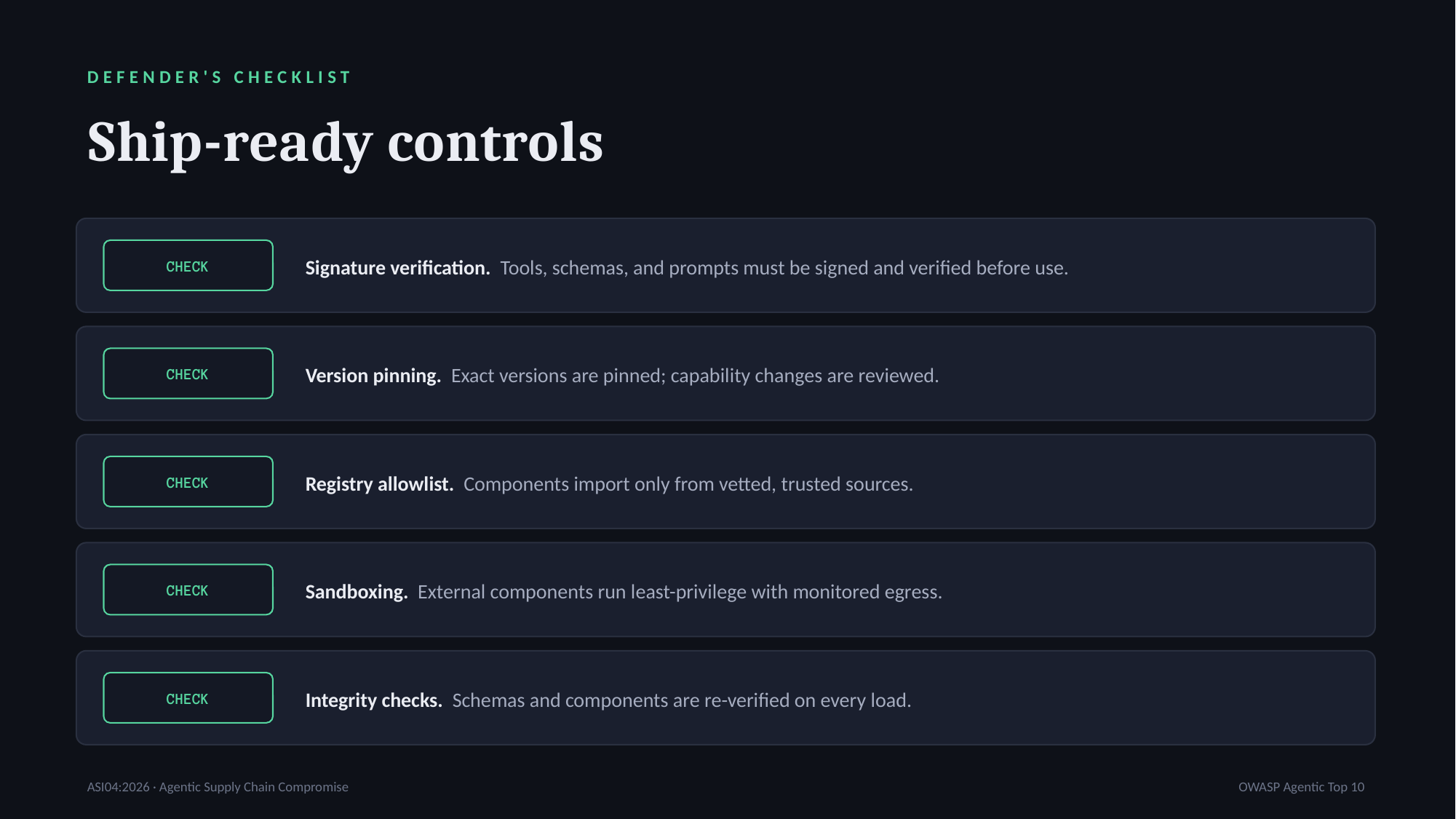

DEFENDER'S CHECKLIST
Ship-ready controls

Signature verification.  Tools, schemas, and prompts must be signed and verified before use.

CHECK

Version pinning.  Exact versions are pinned; capability changes are reviewed.

CHECK

Registry allowlist.  Components import only from vetted, trusted sources.

CHECK

Sandboxing.  External components run least-privilege with monitored egress.

CHECK

Integrity checks.  Schemas and components are re-verified on every load.

CHECK
ASI04:2026 · Agentic Supply Chain Compromise
OWASP Agentic Top 10